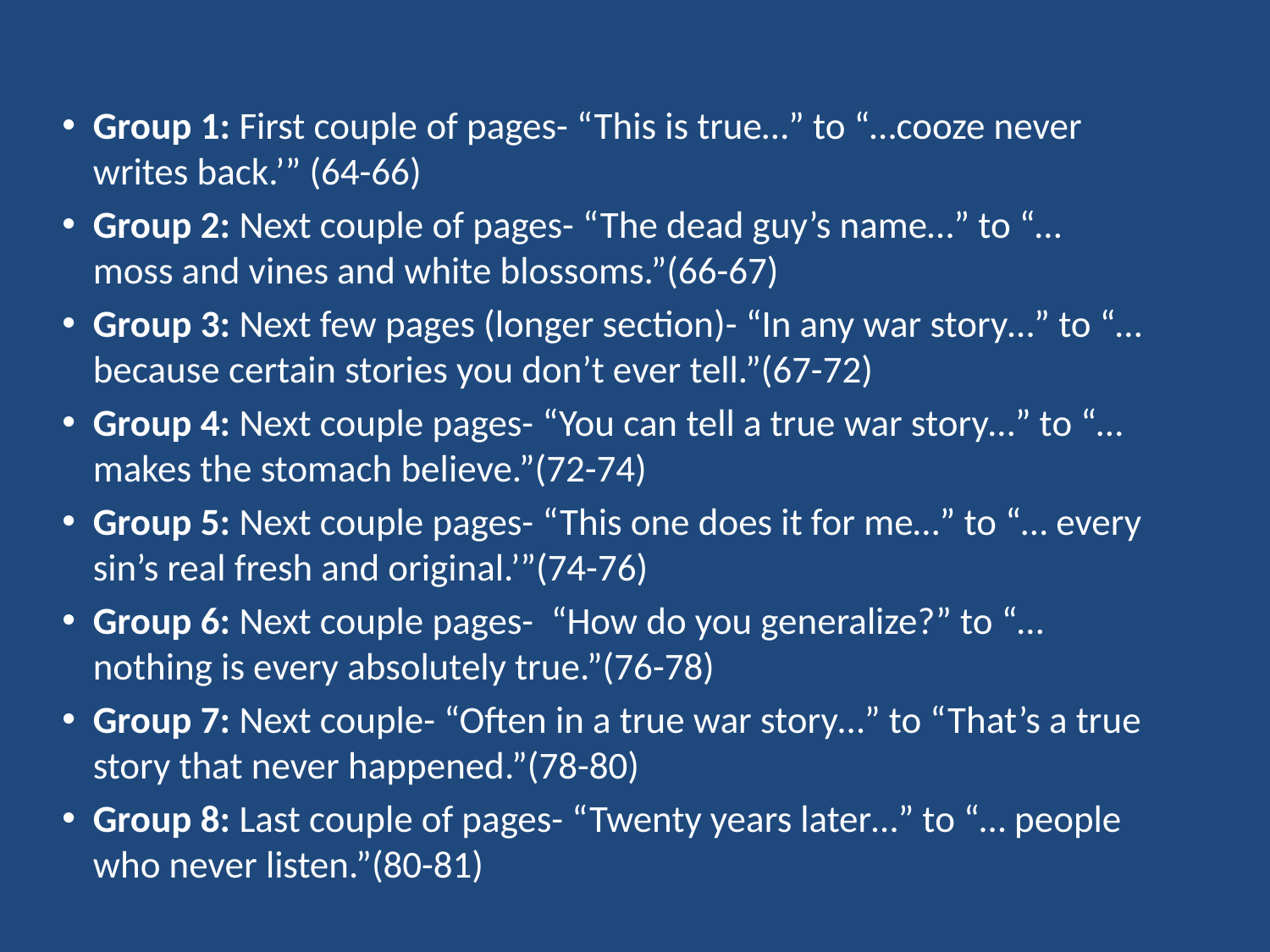

Group 1: First couple of pages- “This is true…” to “…cooze never writes back.’” (64-66)
Group 2: Next couple of pages- “The dead guy’s name…” to “… moss and vines and white blossoms.”(66-67)
Group 3: Next few pages (longer section)- “In any war story…” to “… because certain stories you don’t ever tell.”(67-72)
Group 4: Next couple pages- “You can tell a true war story…” to “… makes the stomach believe.”(72-74)
Group 5: Next couple pages- “This one does it for me…” to “… every sin’s real fresh and original.’”(74-76)
Group 6: Next couple pages-  “How do you generalize?” to “… nothing is every absolutely true.”(76-78)
Group 7: Next couple- “Often in a true war story…” to “That’s a true story that never happened.”(78-80)
Group 8: Last couple of pages- “Twenty years later…” to “… people who never listen.”(80-81)